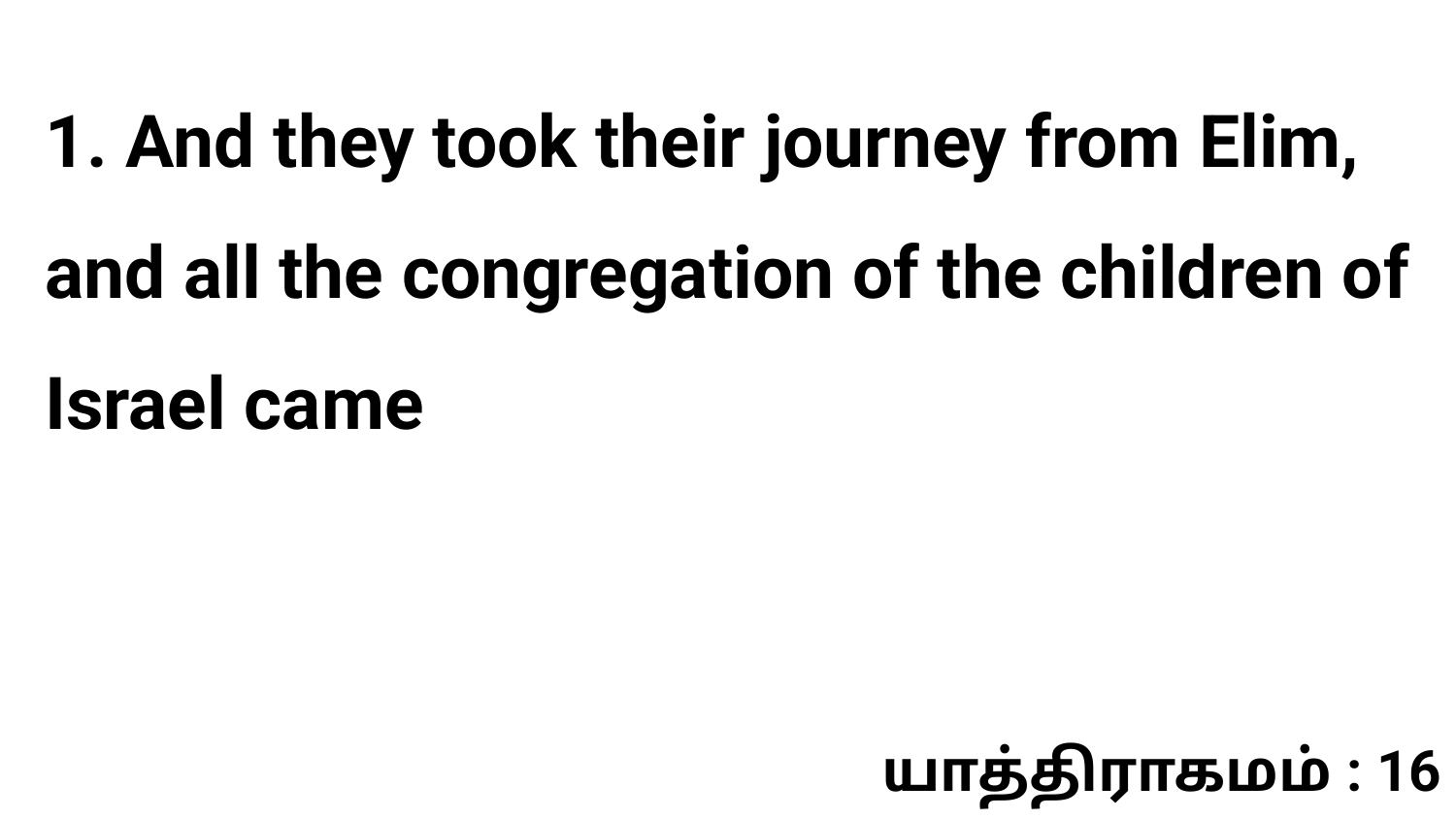

1. And they took their journey from Elim, and all the congregation of the children of Israel came
யாத்திராகமம் : 16